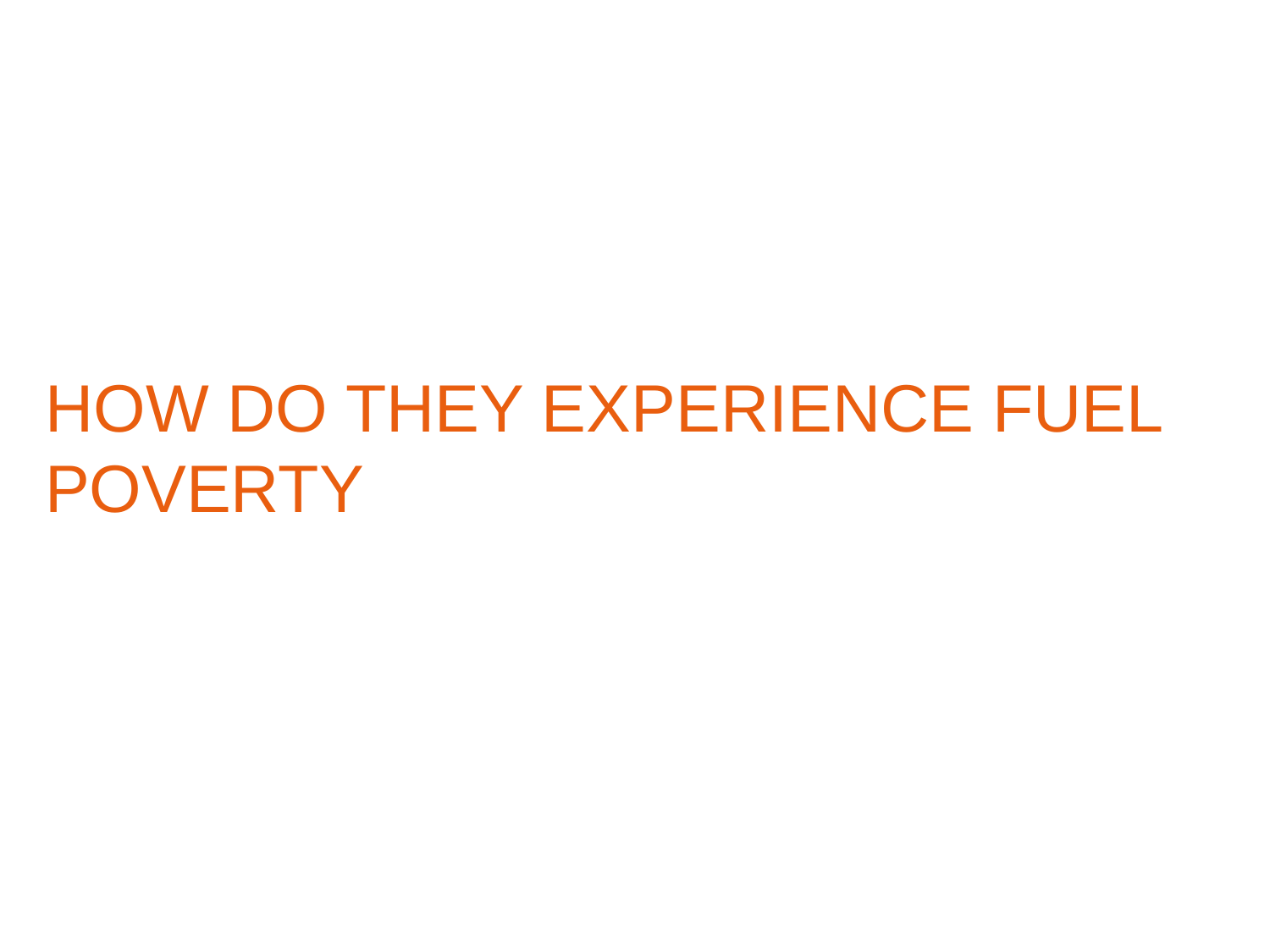

# How do they experience Fuel Poverty